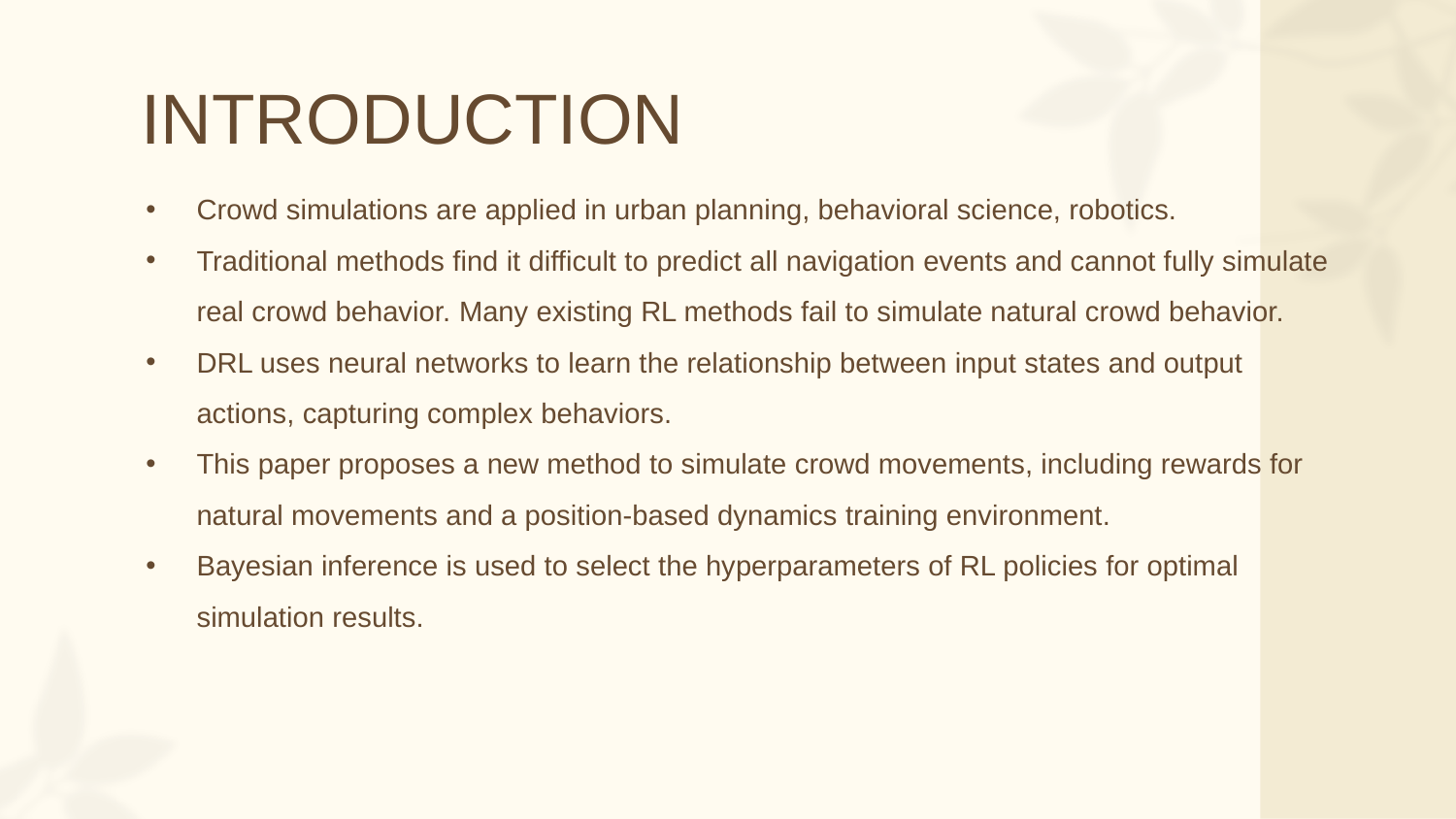

INTRODUCTION
Crowd simulations are applied in urban planning, behavioral science, robotics.
Traditional methods find it difficult to predict all navigation events and cannot fully simulate real crowd behavior. Many existing RL methods fail to simulate natural crowd behavior.
DRL uses neural networks to learn the relationship between input states and output actions, capturing complex behaviors.
This paper proposes a new method to simulate crowd movements, including rewards for natural movements and a position-based dynamics training environment.
Bayesian inference is used to select the hyperparameters of RL policies for optimal simulation results.